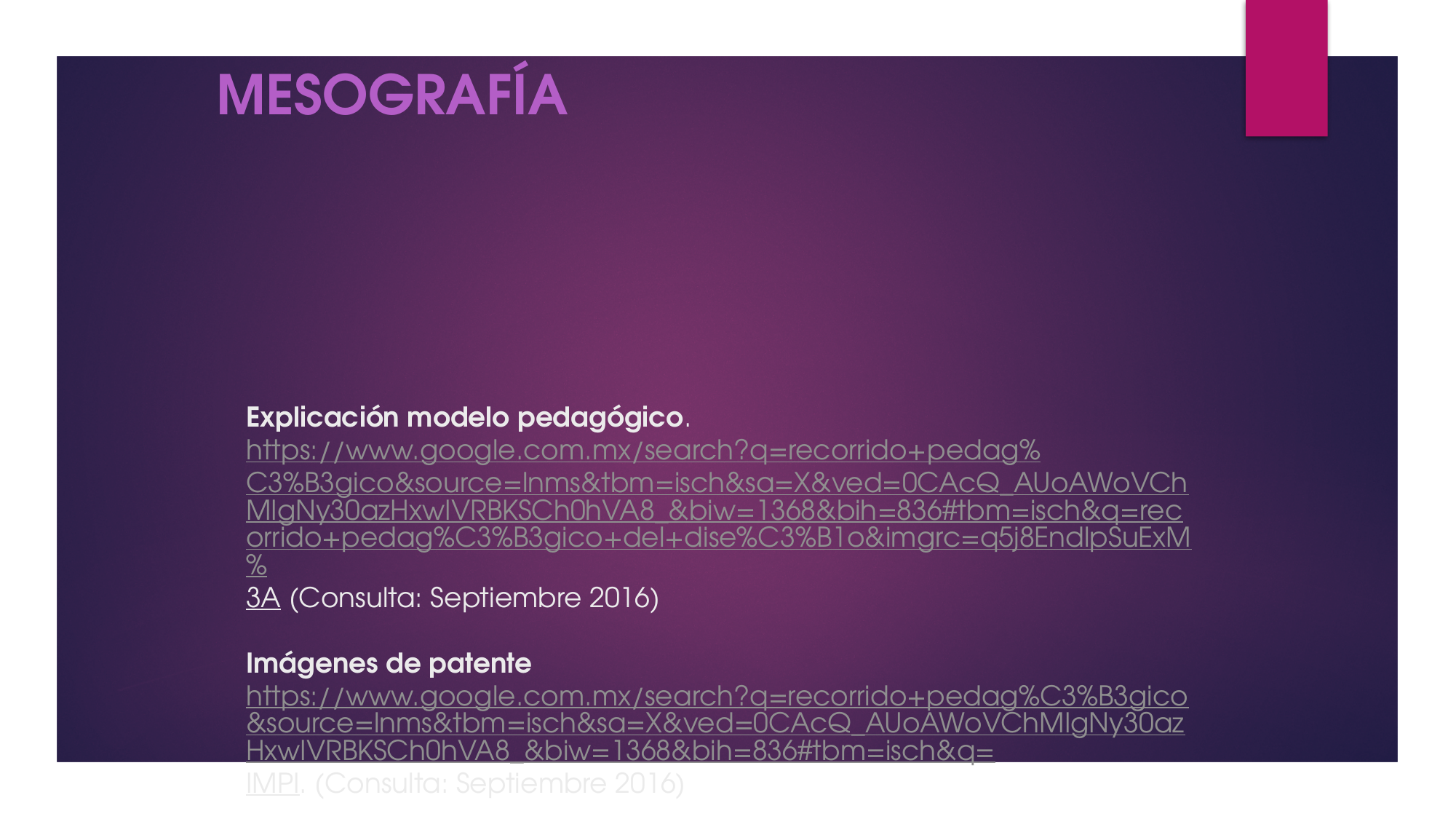

Mesografía
# Explicación modelo pedagógico. https://www.google.com.mx/search?q=recorrido+pedag%C3%B3gico&source=lnms&tbm=isch&sa=X&ved=0CAcQ_AUoAWoVChMIgNy30azHxwIVRBKSCh0hVA8_&biw=1368&bih=836#tbm=isch&q=recorrido+pedag%C3%B3gico+del+dise%C3%B1o&imgrc=q5j8EndlpSuExM%3A (Consulta: Septiembre 2016) Imágenes de patente https://www.google.com.mx/search?q=recorrido+pedag%C3%B3gico&source=lnms&tbm=isch&sa=X&ved=0CAcQ_AUoAWoVChMIgNy30azHxwIVRBKSCh0hVA8_&biw=1368&bih=836#tbm=isch&q=IMPI. (Consulta: Septiembre 2016)